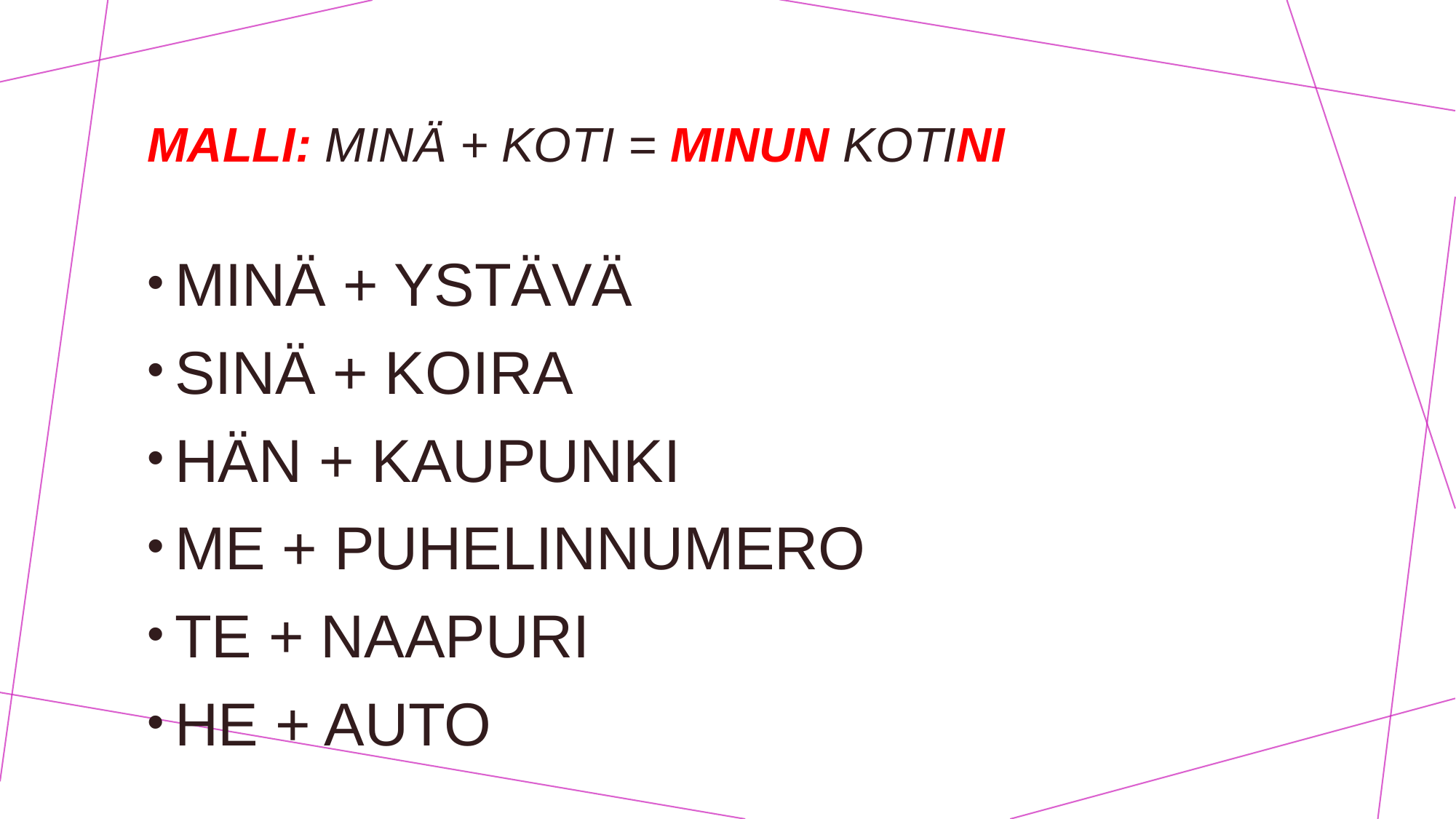

# Malli: minä + koti = minun kotini
MINÄ + YSTÄVÄ
SINÄ + KOIRA
HÄN + KAUPUNKI
ME + PUHELINNUMERO
TE + NAAPURI
HE + AUTO